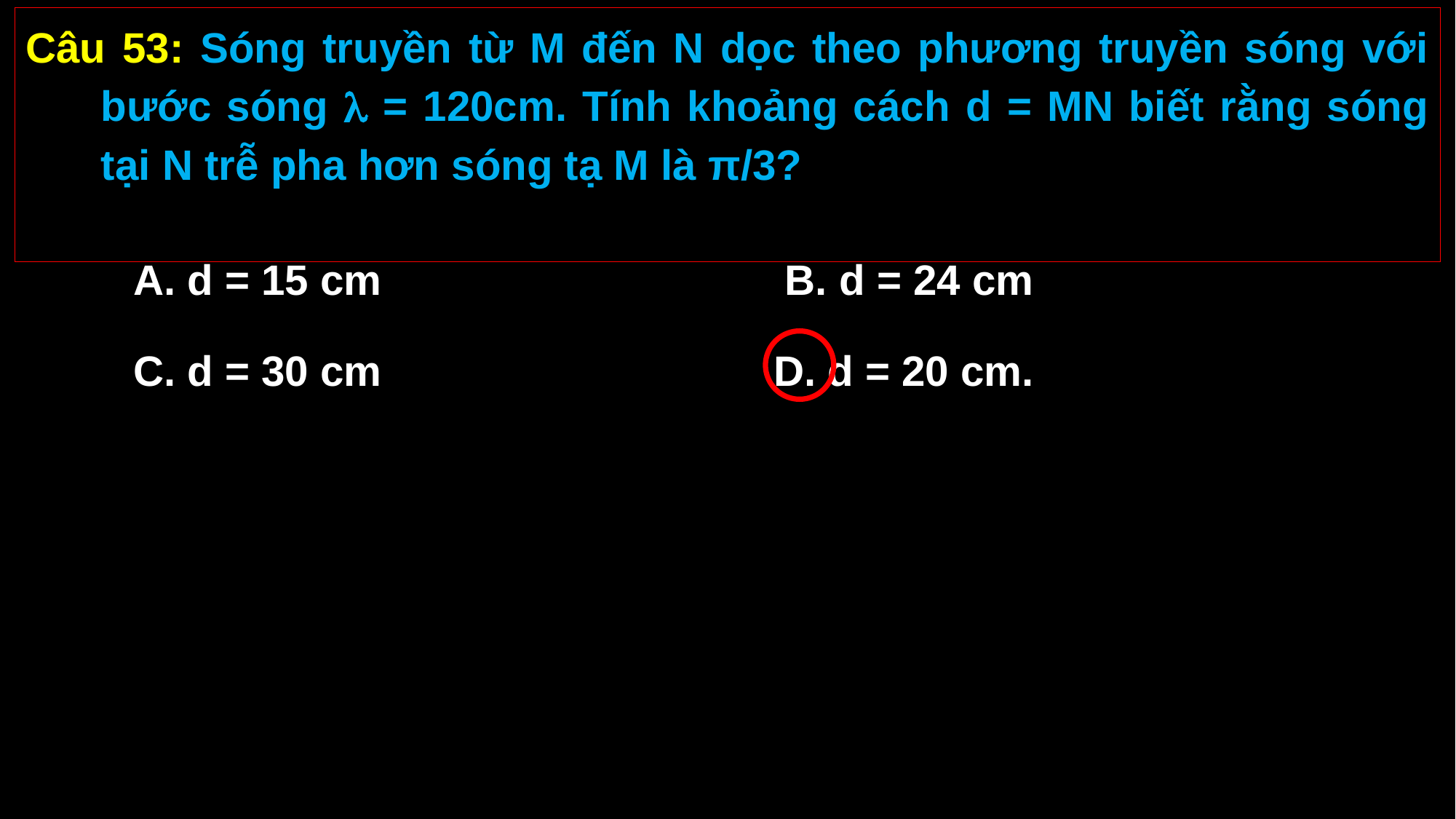

Câu 53: Sóng truyền từ M đến N dọc theo phương truyền sóng với bước sóng λ = 120cm. Tính khoảng cách d = MN biết rằng sóng tại N trễ pha hơn sóng tạ M là π/3?

A. d = 15 cm
B. d = 24 cm

C. d = 30 cm
D. d = 20 cm.